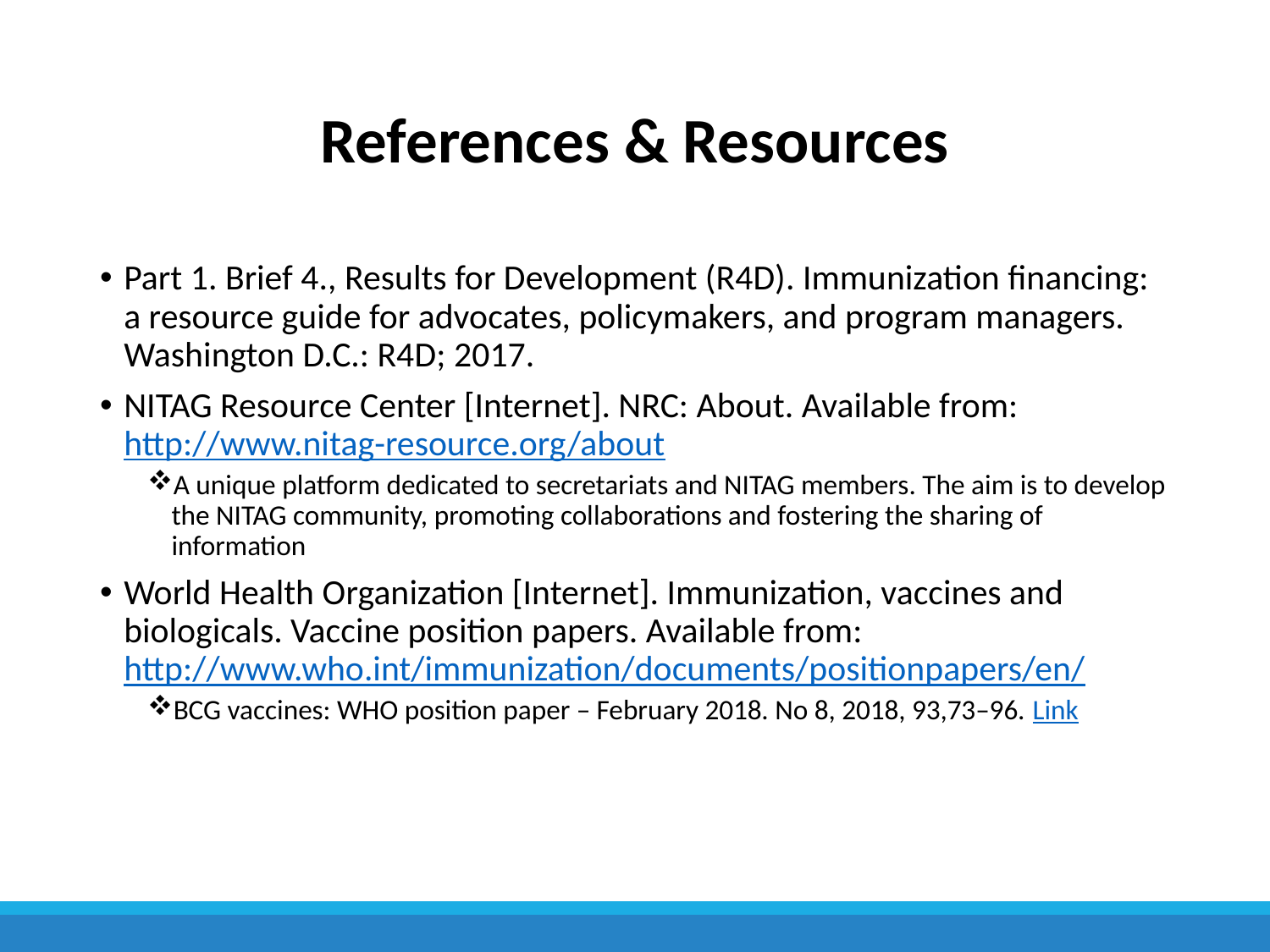

# References & Resources
Part 1. Brief 4., Results for Development (R4D). Immunization financing: a resource guide for advocates, policymakers, and program managers. Washington D.C.: R4D; 2017.
NITAG Resource Center [Internet]. NRC: About. Available from: http://www.nitag-resource.org/about
A unique platform dedicated to secretariats and NITAG members. The aim is to develop the NITAG community, promoting collaborations and fostering the sharing of information
World Health Organization [Internet]. Immunization, vaccines and biologicals. Vaccine position papers. Available from: http://www.who.int/immunization/documents/positionpapers/en/
BCG vaccines: WHO position paper – February 2018. No 8, 2018, 93,73–96. Link